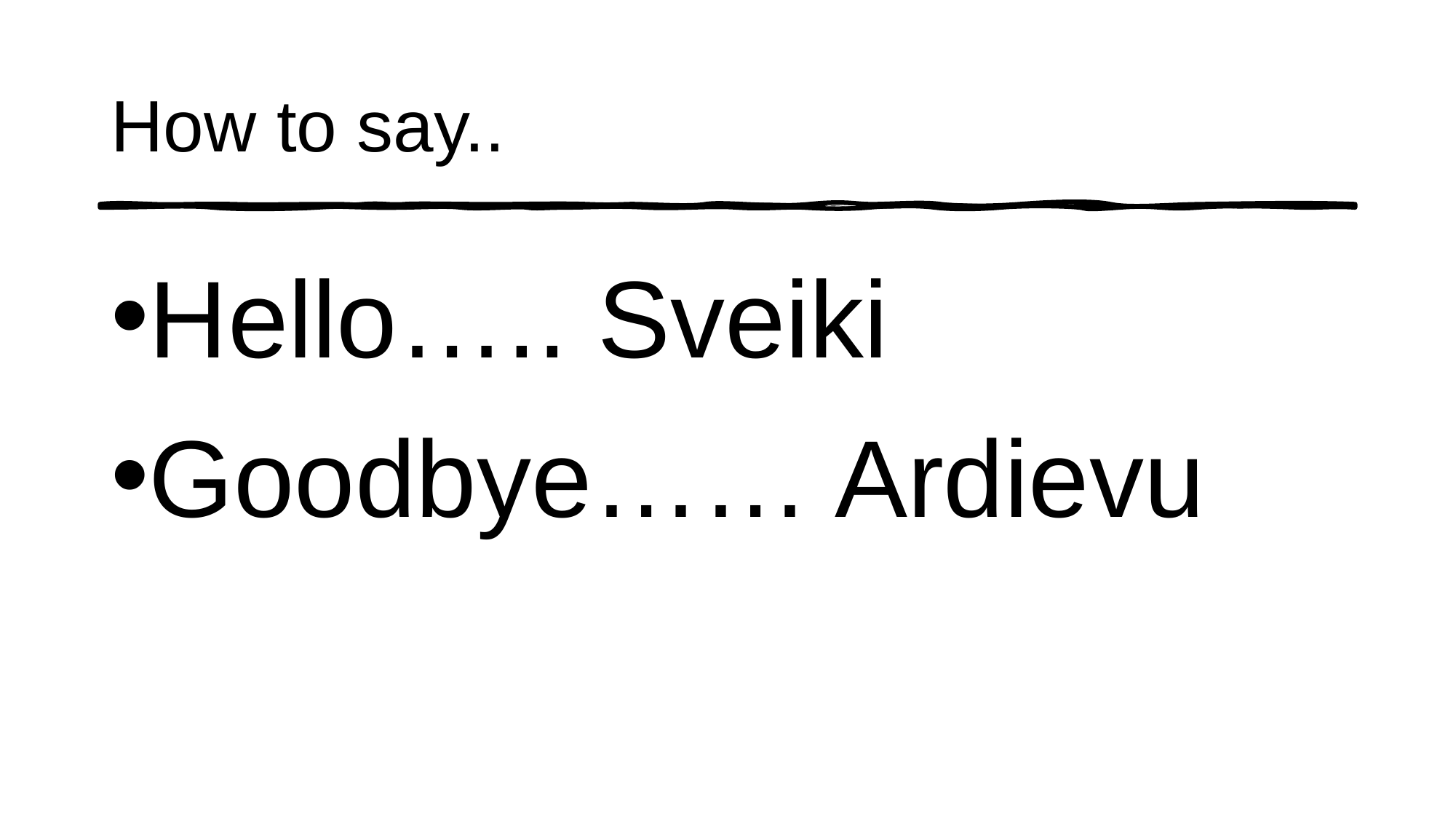

# How to say..
Hello….. Sveiki
Goodbye…… Ardievu